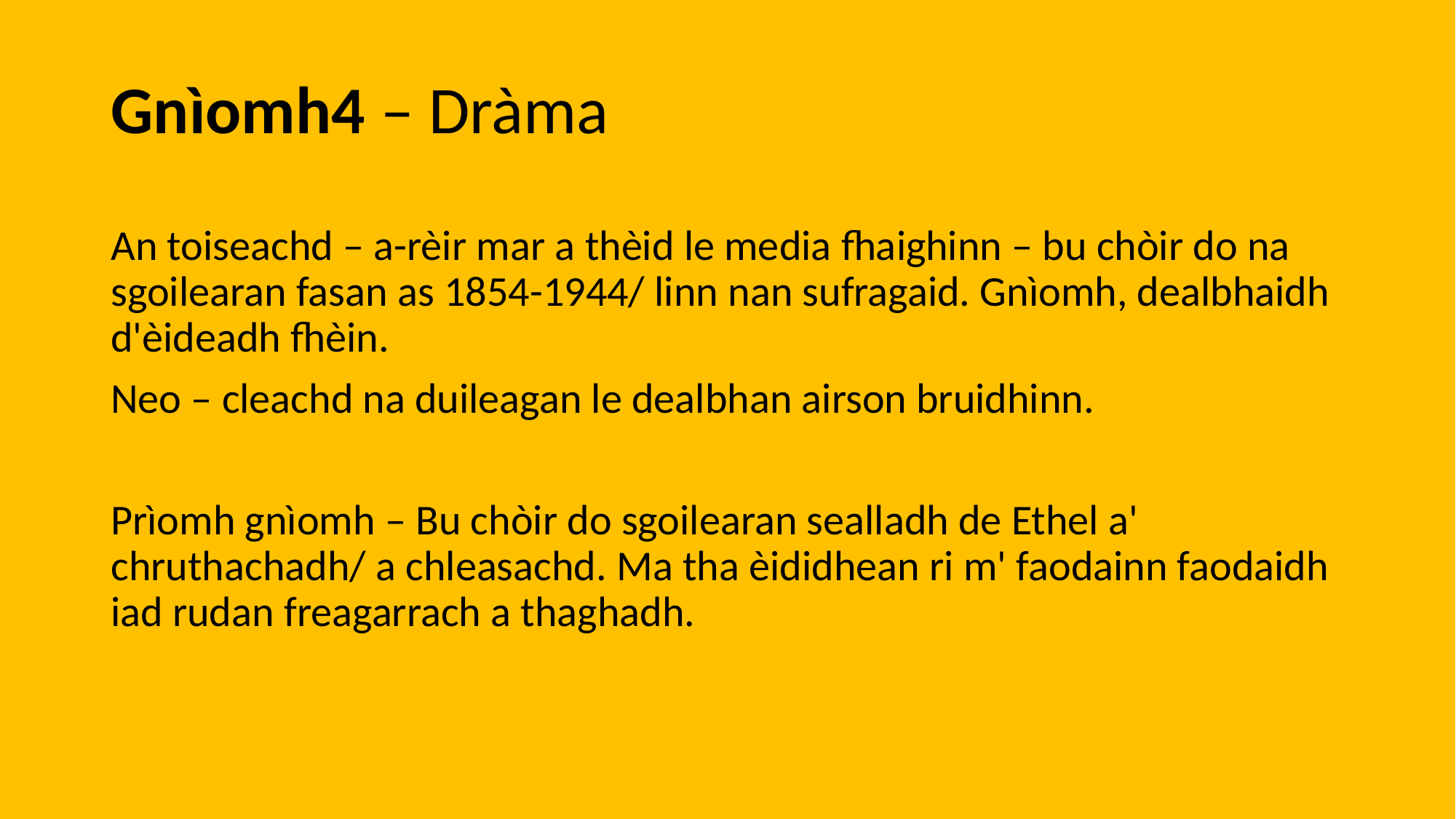

Gnìomh4 – Dràma

An toiseachd – a-rèir mar a thèid le media fhaighinn – bu chòir do na sgoilearan fasan as 1854-1944/ linn nan sufragaid. Gnìomh, dealbhaidh d'èideadh fhèin.
Neo – cleachd na duileagan le dealbhan airson bruidhinn.

Prìomh gnìomh – Bu chòir do sgoilearan sealladh de Ethel a' chruthachadh/ a chleasachd. Ma tha èididhean ri m' faodainn faodaidh iad rudan freagarrach a thaghadh.